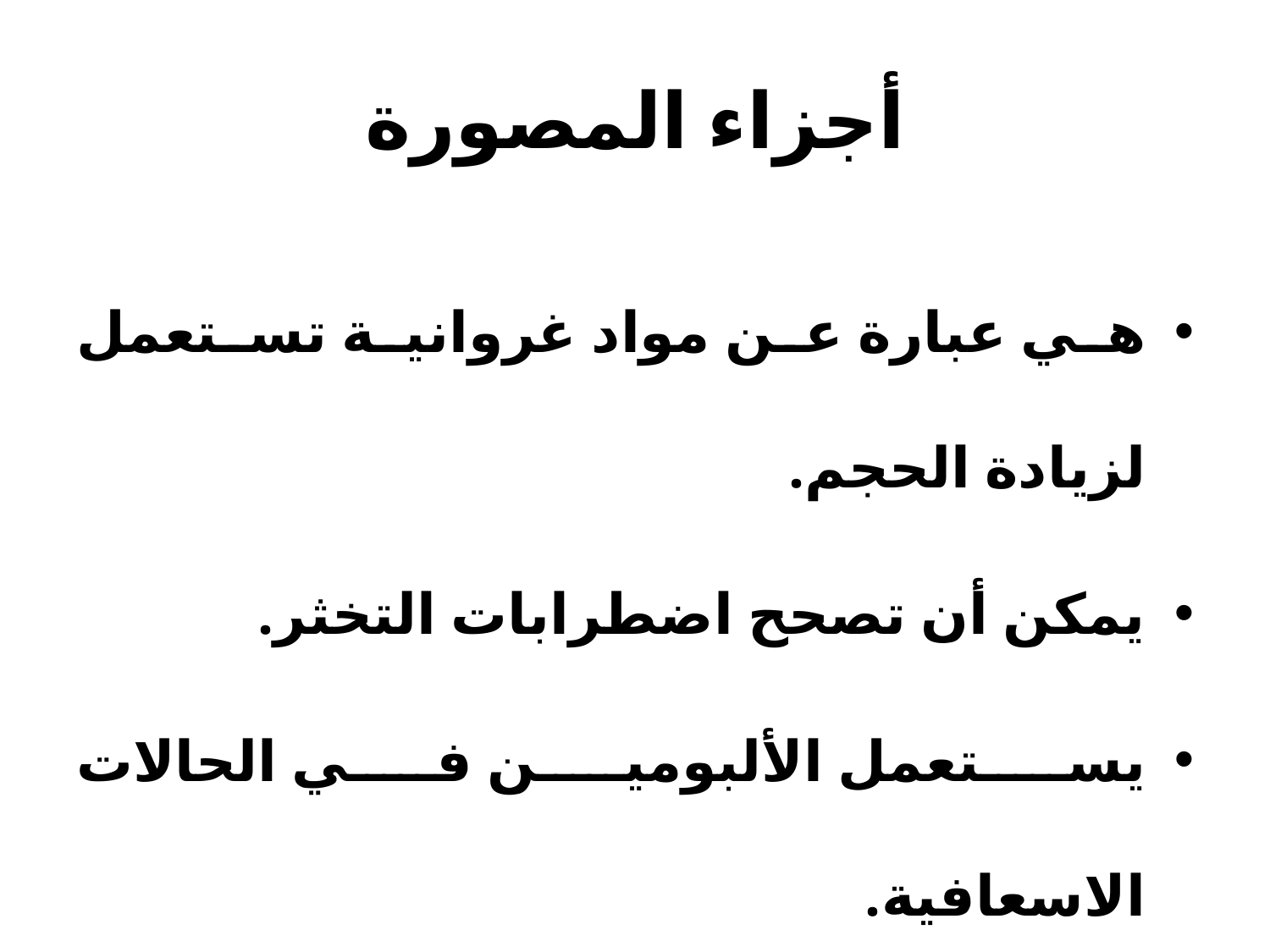

# أجزاء المصورة
هي عبارة عن مواد غروانية تستعمل لزيادة الحجم.
يمكن أن تصحح اضطرابات التخثر.
يستعمل الألبومين في الحالات الاسعافية.